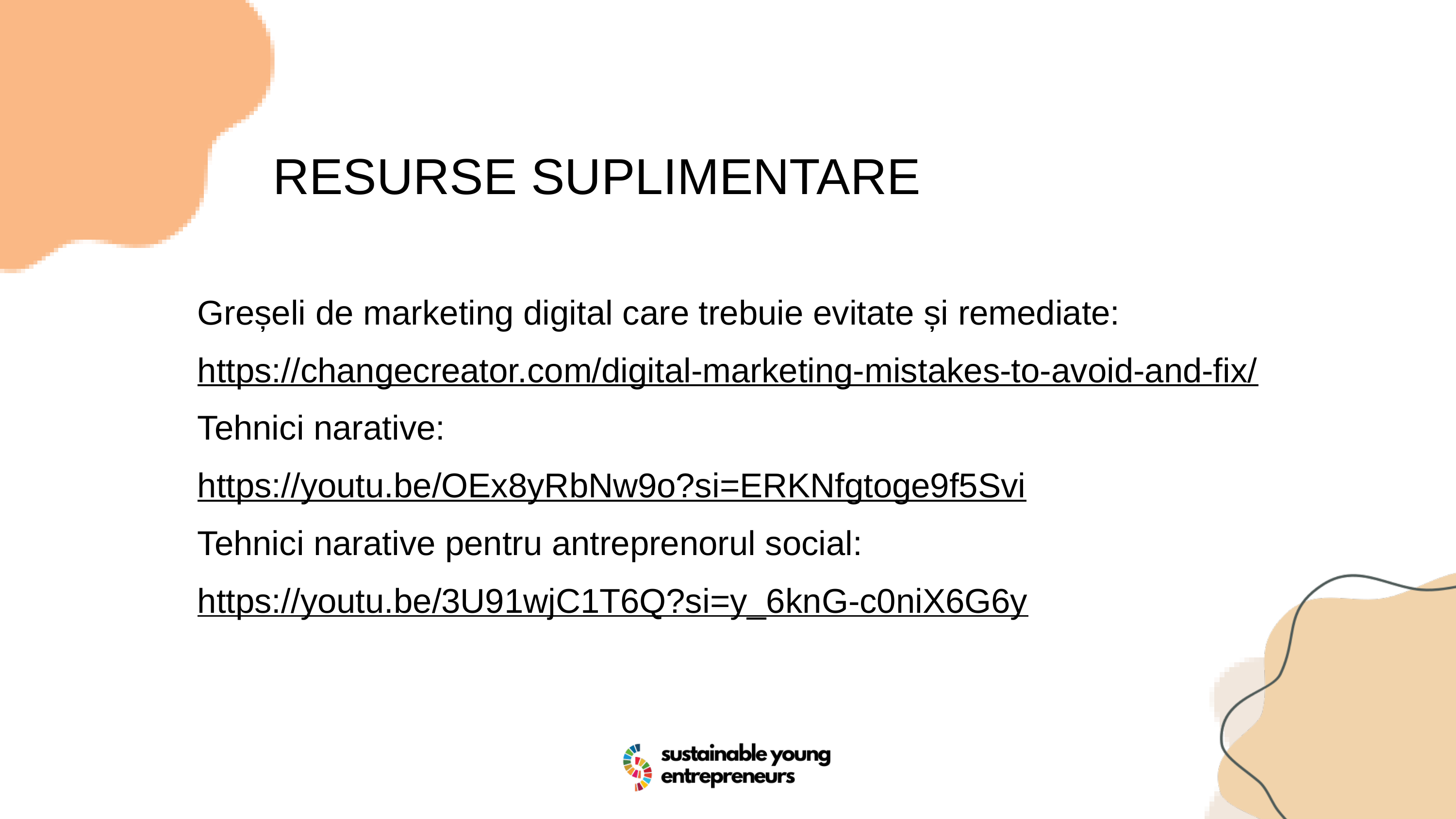

RESURSE SUPLIMENTARE
Greșeli de marketing digital care trebuie evitate și remediate: https://changecreator.com/digital-marketing-mistakes-to-avoid-and-fix/
Tehnici narative: https://youtu.be/OEx8yRbNw9o?si=ERKNfgtoge9f5Svi
Tehnici narative pentru antreprenorul social: https://youtu.be/3U91wjC1T6Q?si=y_6knG-c0niX6G6y